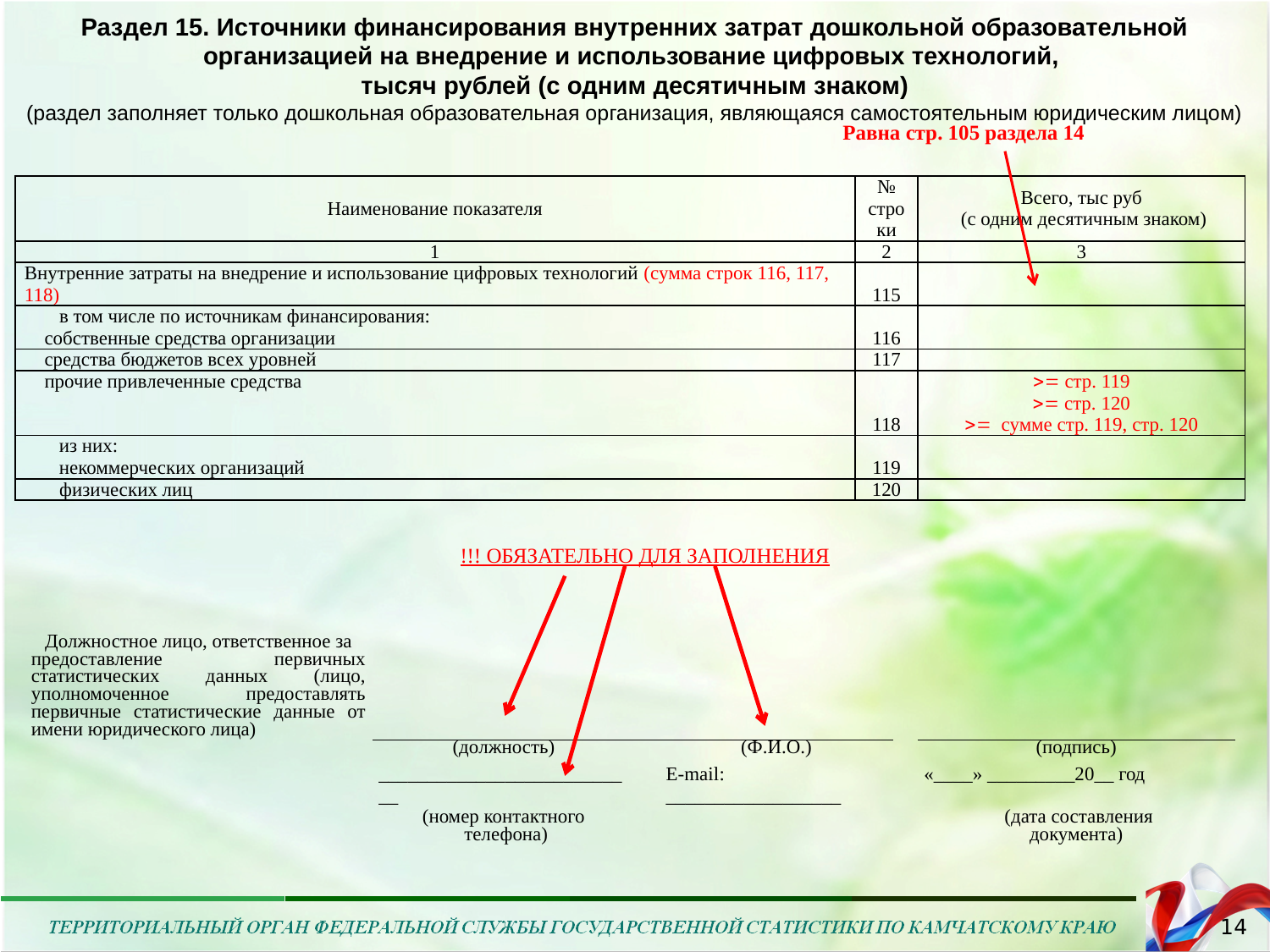

Раздел 15. Источники финансирования внутренних затрат дошкольной образовательной организацией на внедрение и использование цифровых технологий,
тысяч рублей (с одним десятичным знаком)
(раздел заполняет только дошкольная образовательная организация, являющаяся самостоятельным юридическим лицом)
Равна стр. 105 раздела 14
| Наименование показателя | № строки | Всего, тыс руб (с одним десятичным знаком) |
| --- | --- | --- |
| 1 | 2 | 3 |
| Внутренние затраты на внедрение и использование цифровых технологий (сумма строк 116, 117, 118) | 115 |  |
| в том числе по источникам финансирования: собственные средства организации | 116 |  |
| средства бюджетов всех уровней | 117 |  |
| прочие привлеченные средства | 118 | >= стр. 119 >= стр. 120 >= сумме стр. 119, стр. 120 |
| из них: некоммерческих организаций | 119 |  |
| физических лиц | 120 |  |
!!! ОБЯЗАТЕЛЬНО ДЛЯ ЗАПОЛНЕНИЯ
| Должностное лицо, ответственное за предоставление первичных статистических данных (лицо, уполномоченное предоставлять первичные статистические данные от имени юридического лица) |  |  |  |  |  |
| --- | --- | --- | --- | --- | --- |
|  | (должность) |  | (Ф.И.О.) |  | (подпись) |
|  | \_\_\_\_\_\_\_\_\_\_\_\_\_\_\_\_\_\_\_\_\_\_\_\_\_\_\_ |  | E-mail: \_\_\_\_\_\_\_\_\_\_\_\_\_\_\_\_\_\_ |  | «\_\_\_\_» \_\_\_\_\_\_\_\_\_20\_\_ год |
|  | (номер контактного телефона) |  |  |  | (дата составления документа) |
14